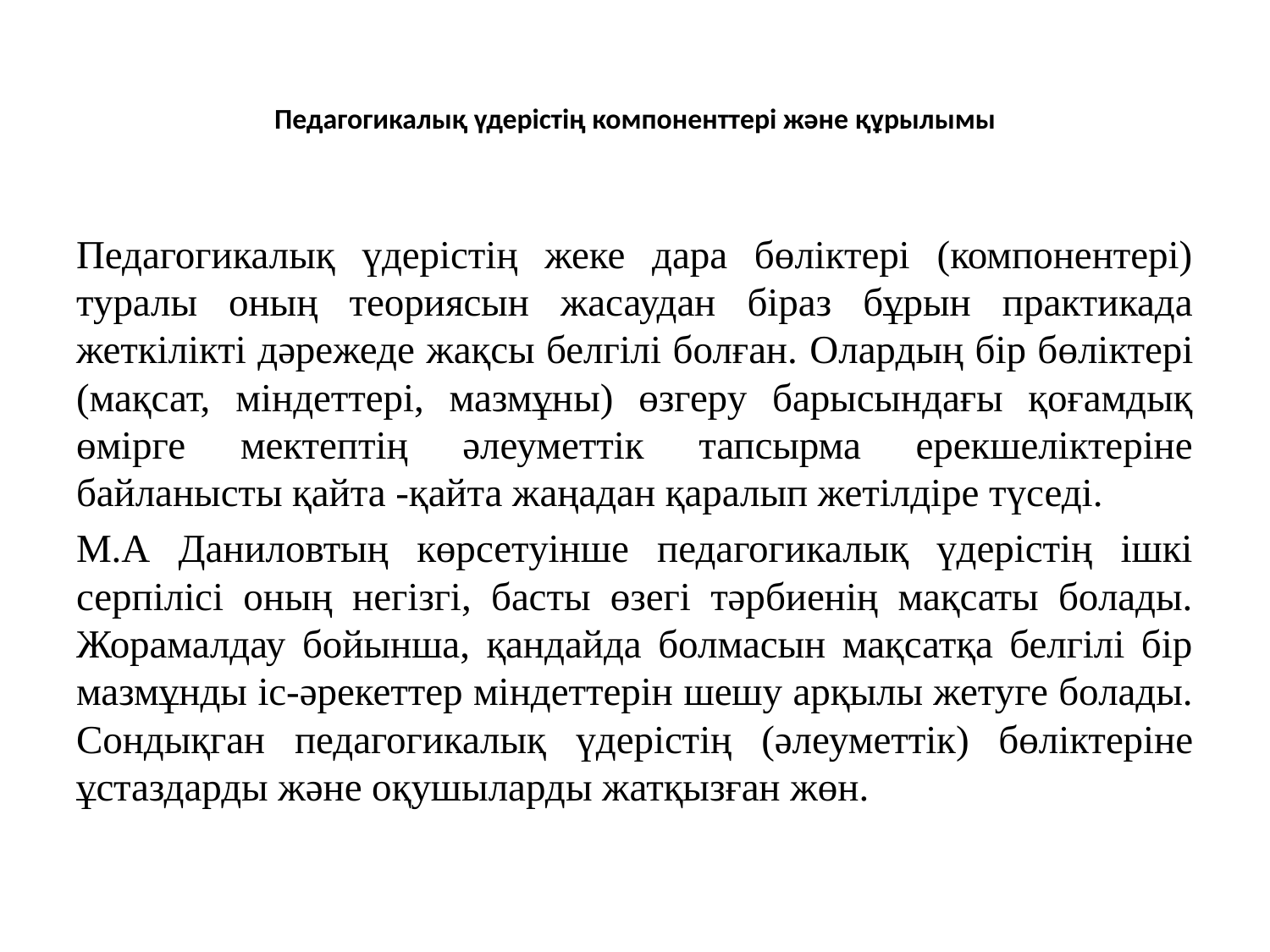

# Педагогикалық үдерістің компоненттері және құрылымы
Педагогикалық үдерістің жеке дара бөліктері (компонентері) туралы оның теориясын жасаудан біраз бұрын практикада жеткілікті дәрежеде жақсы белгілі болған. Олардың бір бөліктері (мақсат, міндеттері, мазмұны) өзгеру барысындағы қоғамдық өмірге мектептің әлеуметтік тапсырма ерекшеліктеріне байланысты қайта -қайта жаңадан қаралып жетілдіре түседі.
М.А Даниловтың көрсетуінше педагогикалық үдерістің ішкі серпілісі оның негізгі, басты өзегі тәрбиенің мақсаты болады.
Жорамалдау бойынша, қандайда болмасын мақсатқа белгілі бір мазмұнды іс-әрекеттер міндеттерін шешу арқылы жетуге болады. Сондықган педагогикалық үдерістің (әлеуметтік) бөліктеріне ұстаздарды және оқушыларды жатқызған жөн.